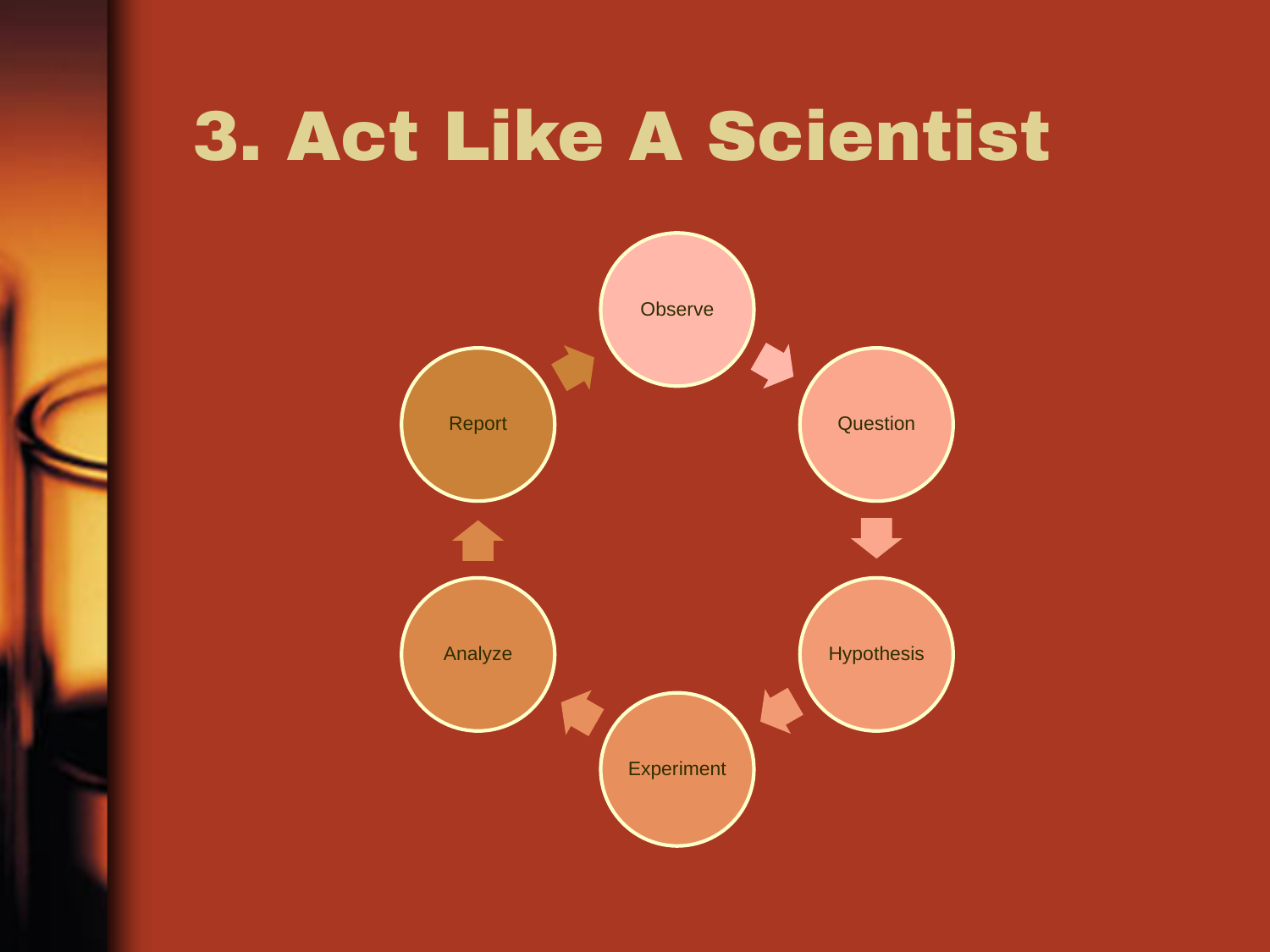

# 3. Act Like A Scientist
Observe

Question

Hypothesis

Experiment

Analyze

Report